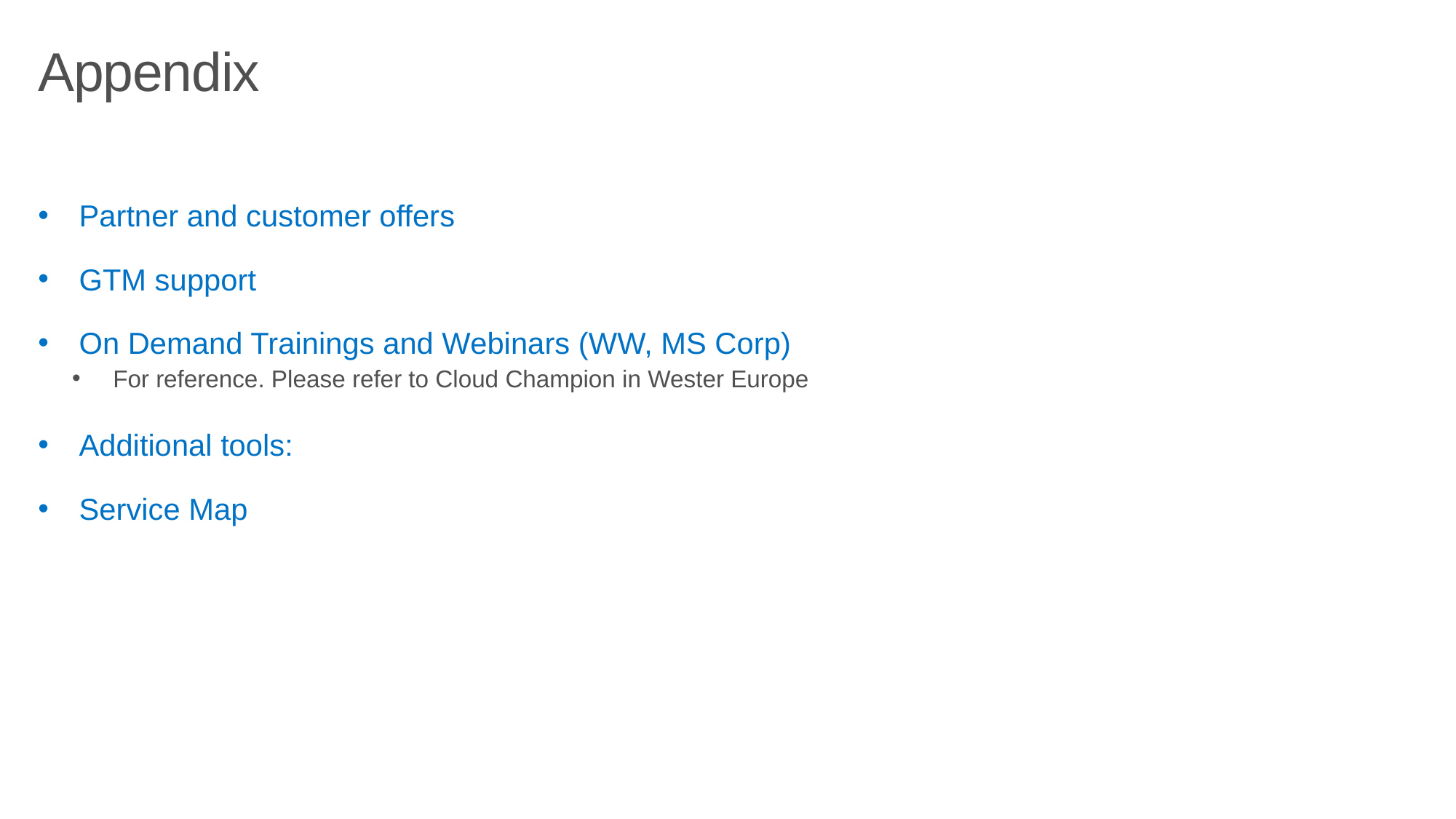

# Appendix
Partner and customer offers
GTM support
On Demand Trainings and Webinars (WW, MS Corp)
For reference. Please refer to Cloud Champion in Wester Europe
Additional tools:
Service Map